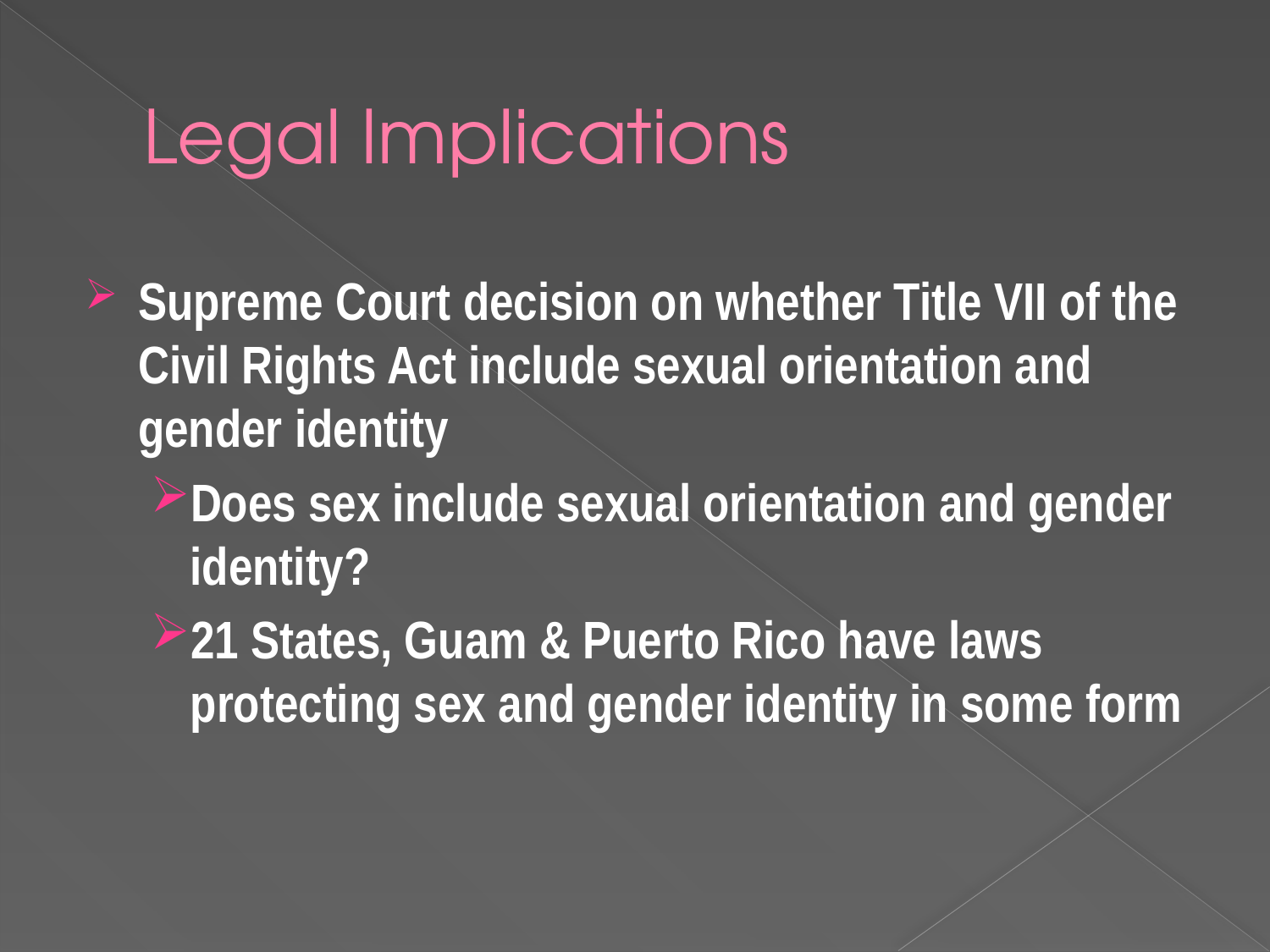

# Legal Implications
Supreme Court decision on whether Title VII of the Civil Rights Act include sexual orientation and gender identity
Does sex include sexual orientation and gender identity?
21 States, Guam & Puerto Rico have laws protecting sex and gender identity in some form